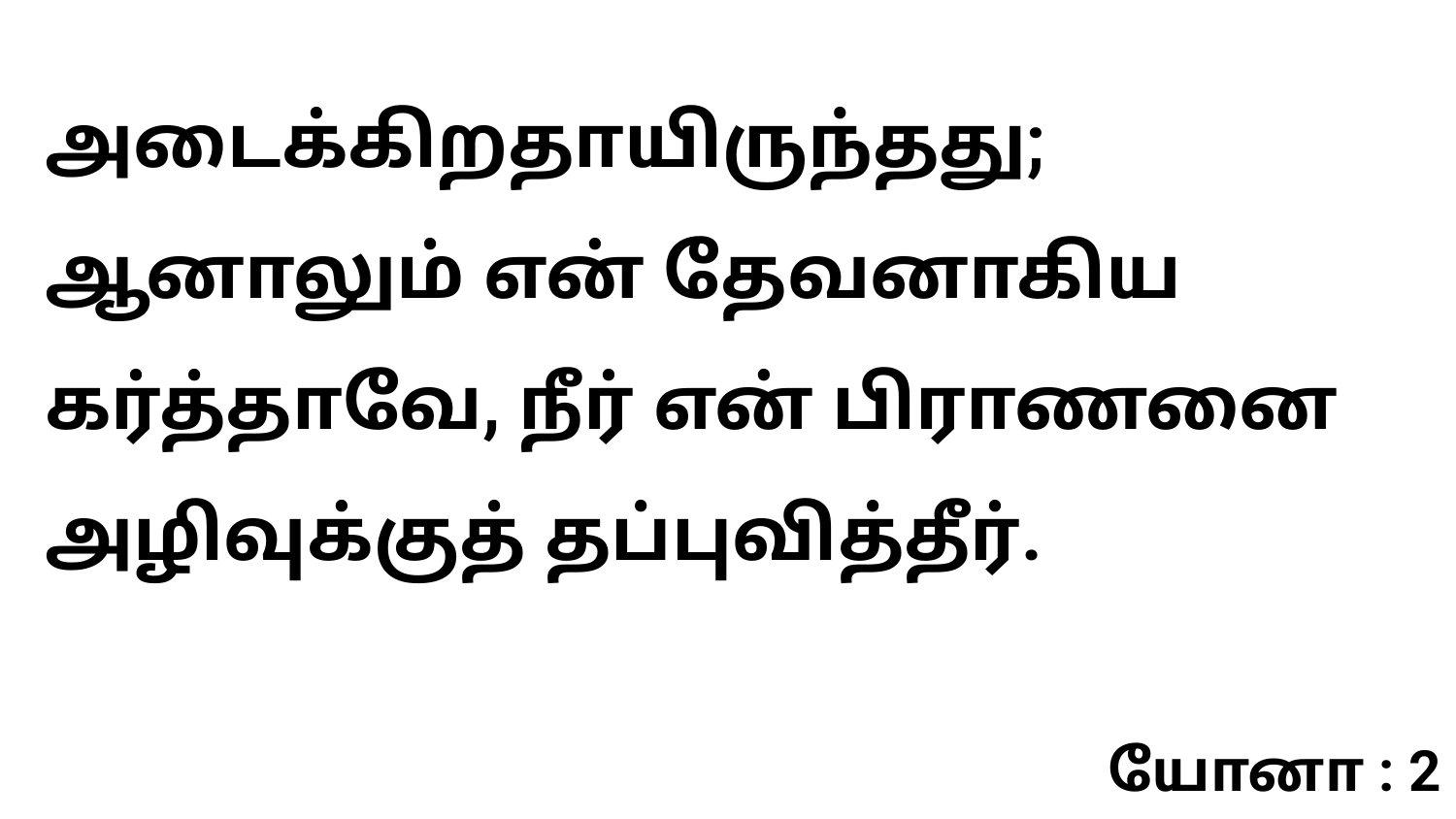

அடைக்கிறதாயிருந்தது; ஆனாலும் என் தேவனாகிய கர்த்தாவே, நீர் என் பிராணனை அழிவுக்குத் தப்புவித்தீர்.
யோனா : 2